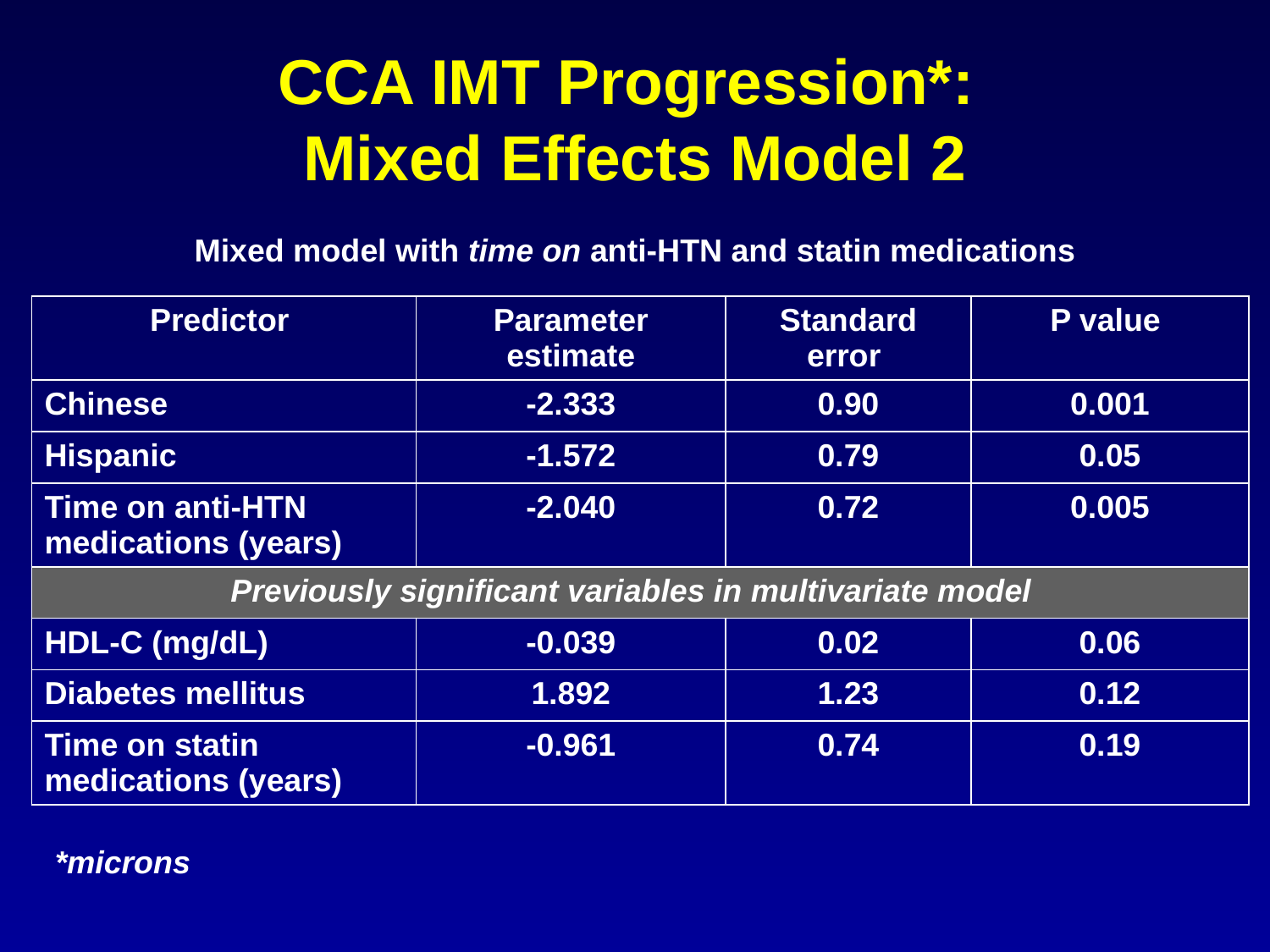

# CCA IMT Progression*: Mixed Effects Model 2
Mixed model with time on anti-HTN and statin medications
| Predictor | Parameter estimate | Standard error | P value |
| --- | --- | --- | --- |
| Chinese | -2.333 | 0.90 | 0.001 |
| Hispanic | -1.572 | 0.79 | 0.05 |
| Time on anti-HTN medications (years) | -2.040 | 0.72 | 0.005 |
| Previously significant variables in multivariate model |  |  |  |
| HDL-C (mg/dL) | -0.039 | 0.02 | 0.06 |
| Diabetes mellitus | 1.892 | 1.23 | 0.12 |
| Time on statin medications (years) | -0.961 | 0.74 | 0.19 |
*microns